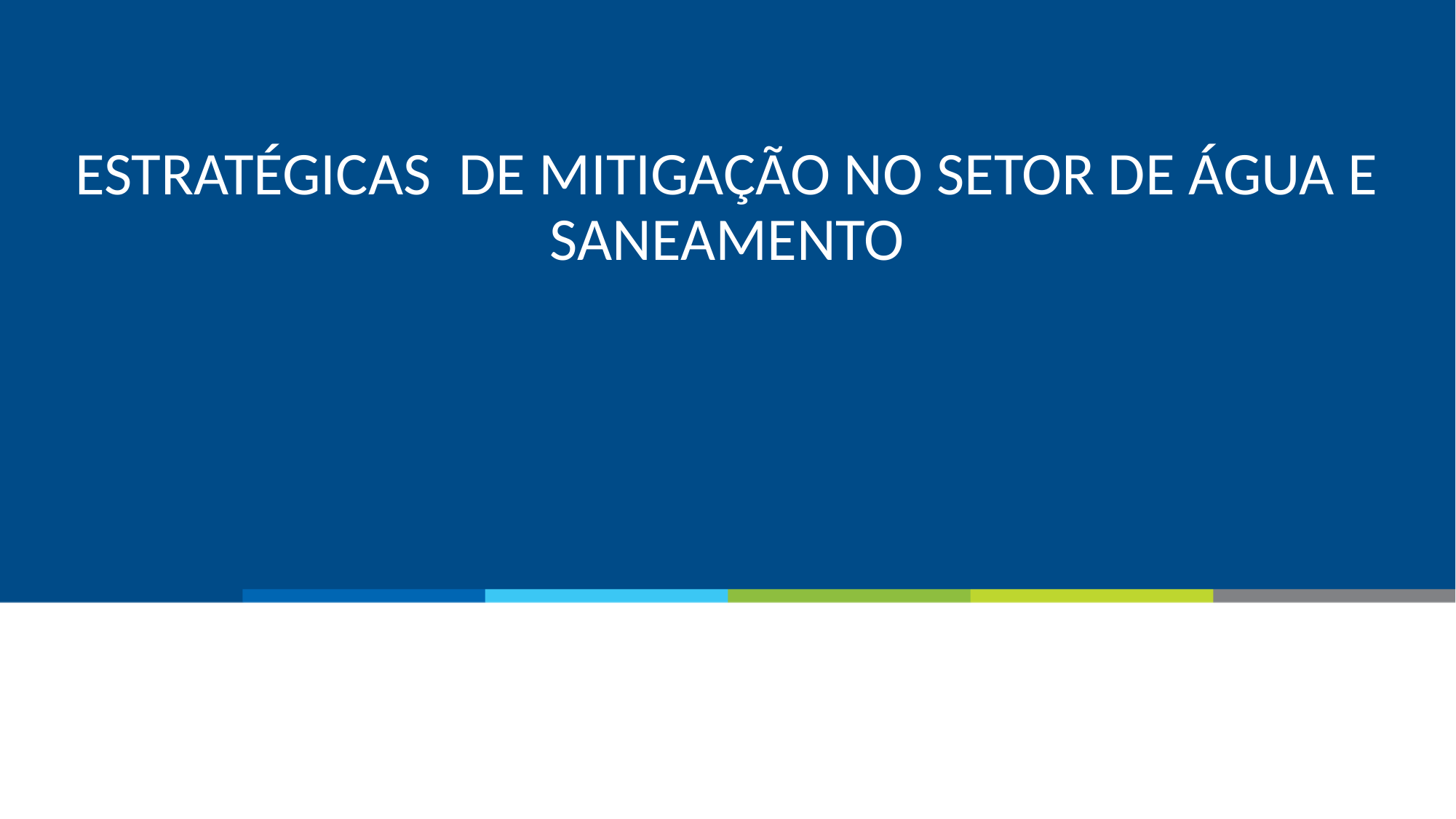

# estratégicas  de MITIGAÇÃO NO SETOR de ÁGUA e SANEAMENTO